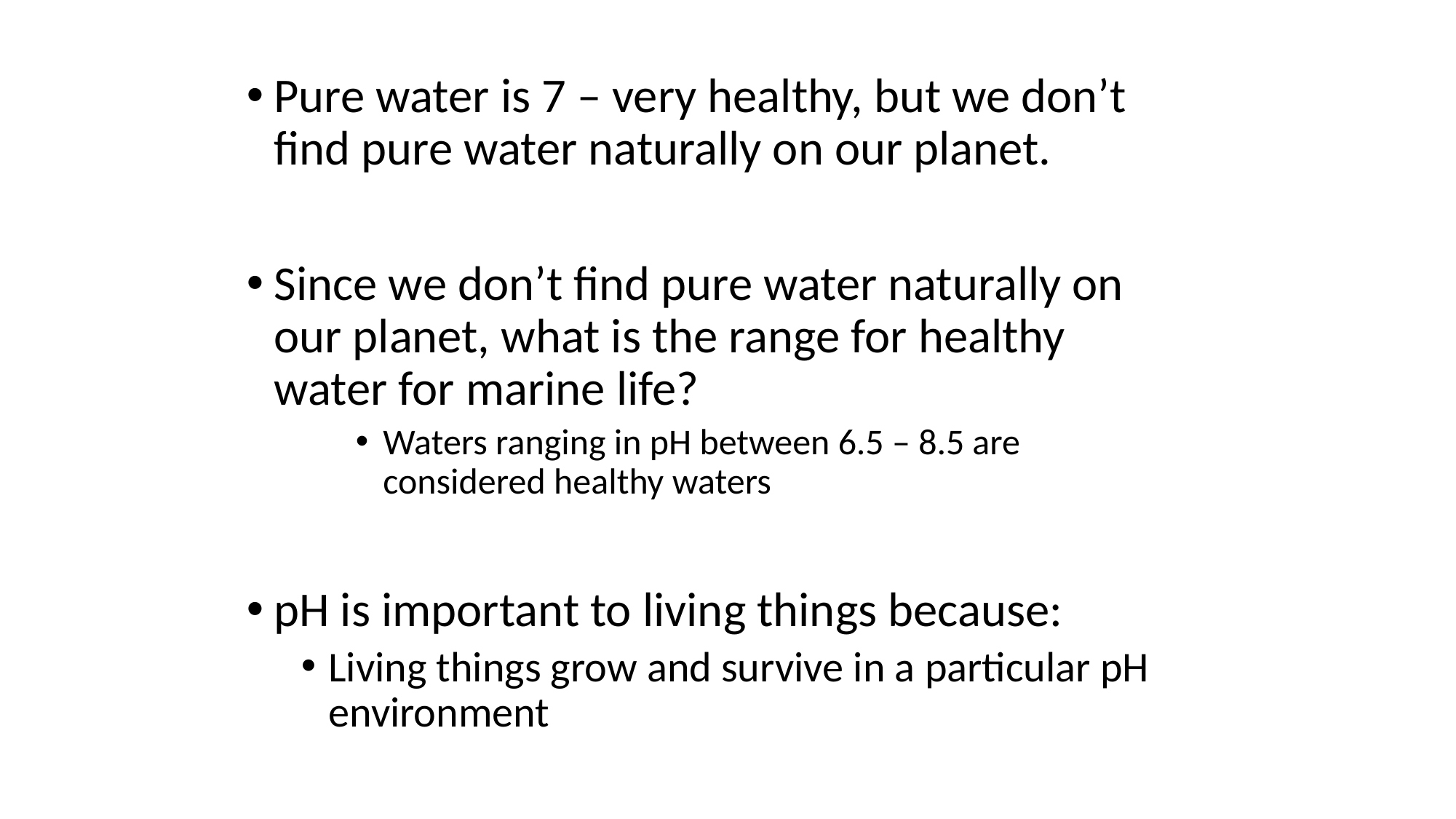

Pure water is 7 – very healthy, but we don’t find pure water naturally on our planet.

Since we don’t find pure water naturally on our planet, what is the range for healthy water for marine life?
Waters ranging in pH between 6.5 – 8.5 are considered healthy waters

pH is important to living things because:
Living things grow and survive in a particular pH environment